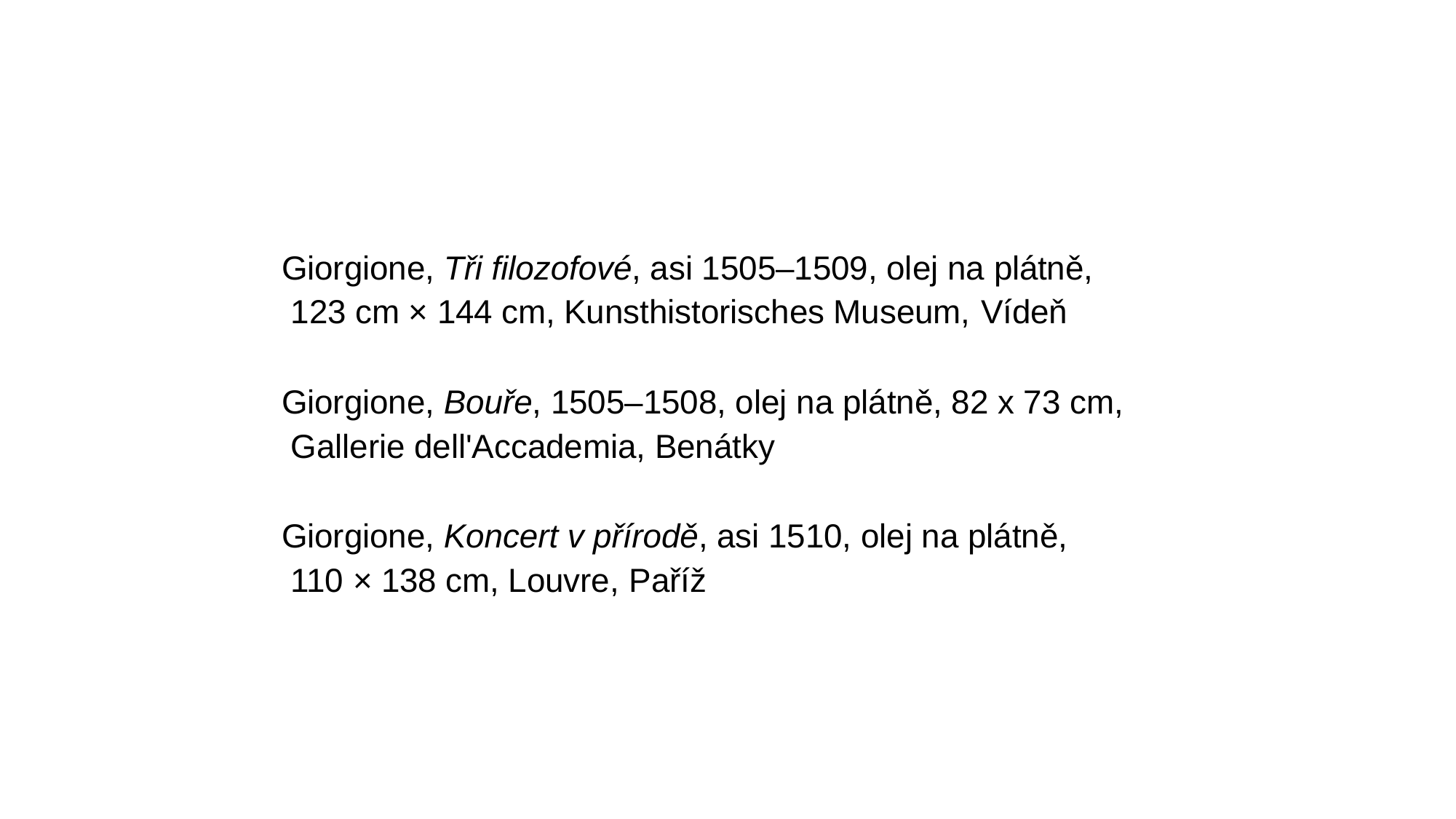

Giorgione, Tři filozofové, asi 1505–1509, olej na plátně,  123 cm × 144 cm, Kunsthistorisches Museum, Vídeň

Giorgione, Bouře, 1505–1508, olej na plátně, 82 x 73 cm,  Gallerie dell'Accademia, Benátky

Giorgione, Koncert v přírodě, asi 1510, olej na plátně,  110 × 138 cm, Louvre, Paříž